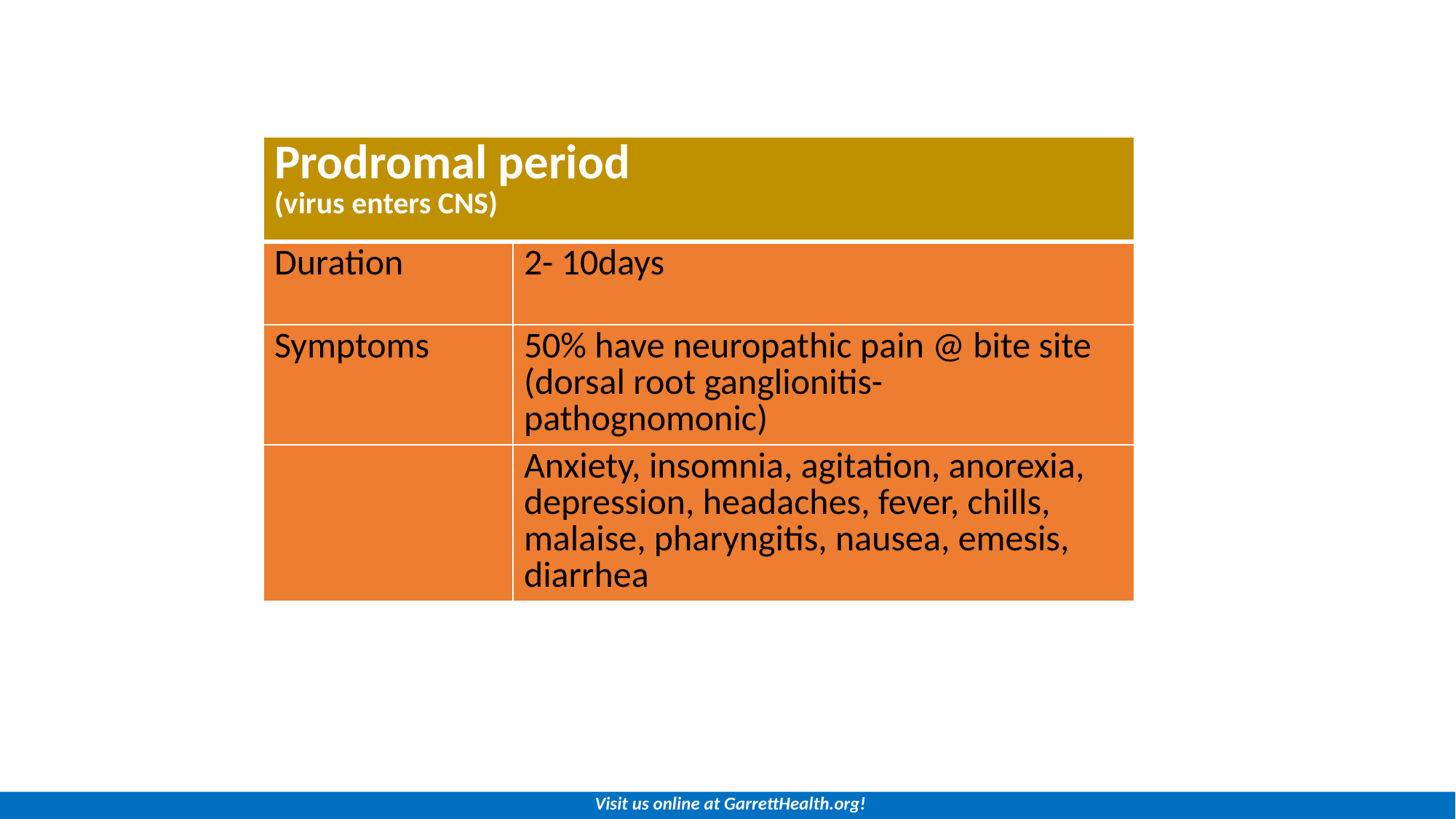

| Prodromal period (virus enters CNS) |  |
| --- | --- |
| Duration | 2- 10days |
| Symptoms | 50% have neuropathic pain @ bite site (dorsal root ganglionitis-pathognomonic) |
|  | Anxiety, insomnia, agitation, anorexia, depression, headaches, fever, chills, malaise, pharyngitis, nausea, emesis, diarrhea |

Visit us online at GarrettHealth.org!